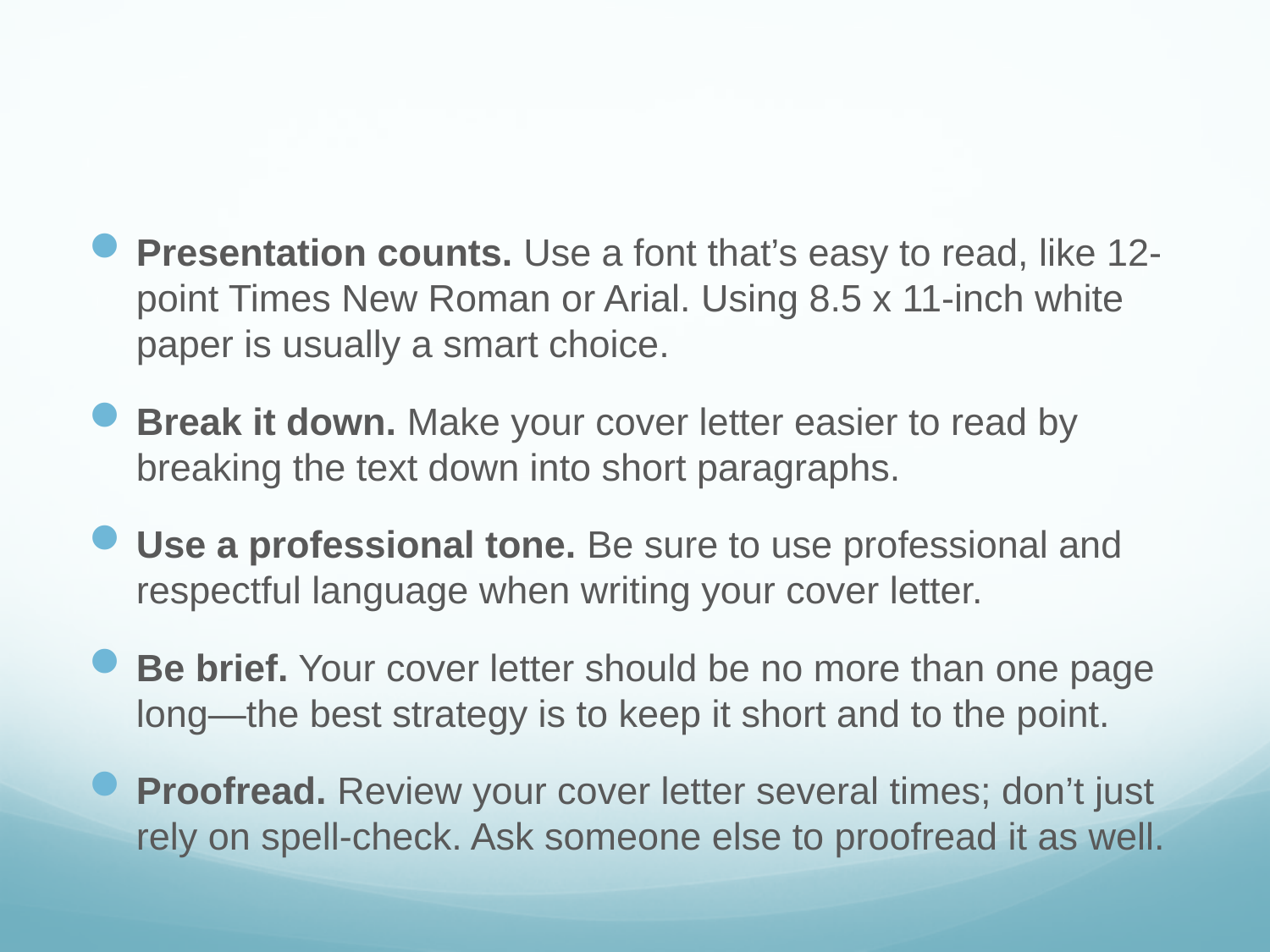

#
Presentation counts. Use a font that’s easy to read, like 12-point Times New Roman or Arial. Using 8.5 x 11-inch white paper is usually a smart choice.
Break it down. Make your cover letter easier to read by breaking the text down into short paragraphs.
Use a professional tone. Be sure to use professional and respectful language when writing your cover letter.
Be brief. Your cover letter should be no more than one page long—the best strategy is to keep it short and to the point.
Proofread. Review your cover letter several times; don’t just rely on spell-check. Ask someone else to proofread it as well.